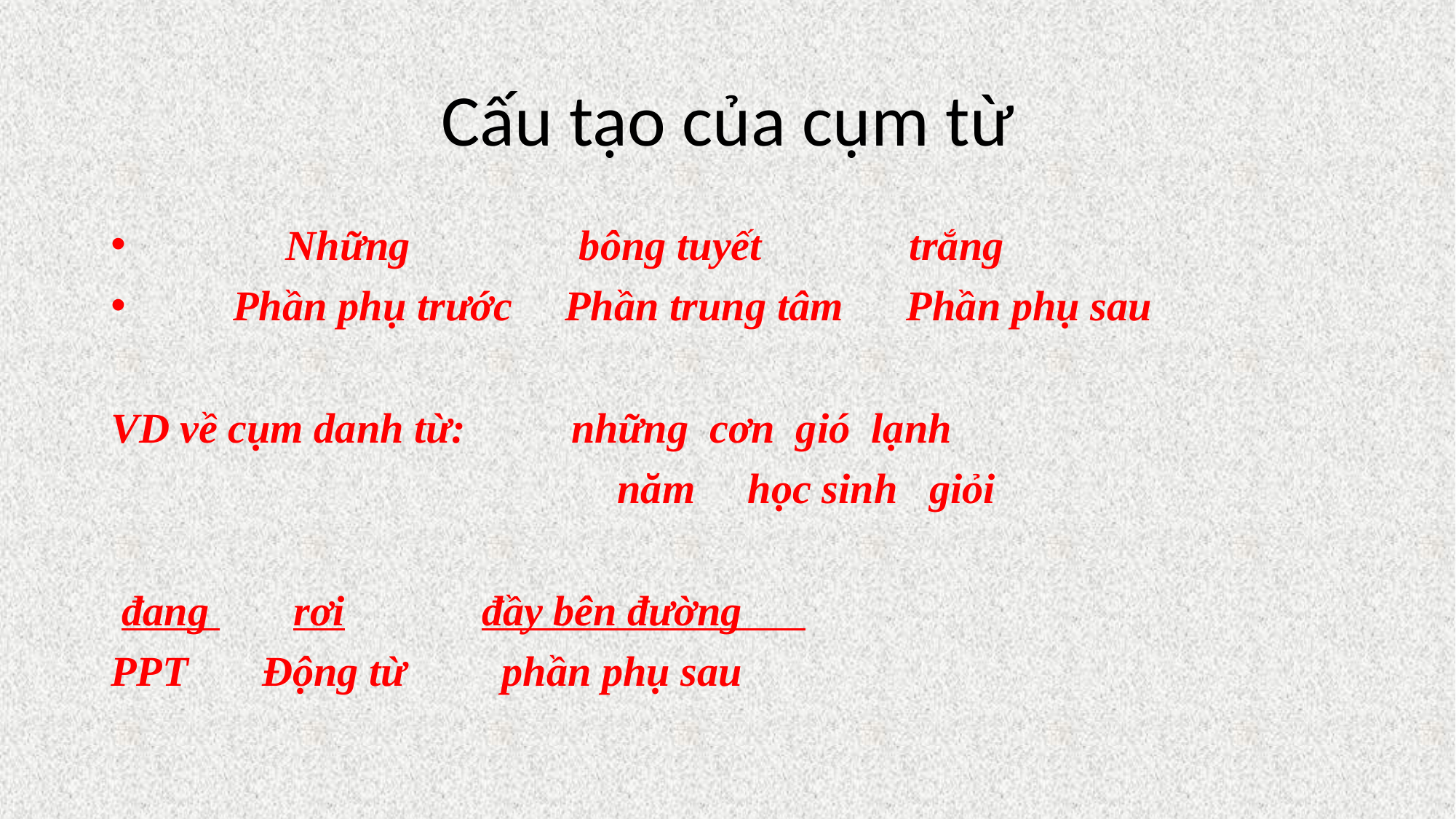

# Cấu tạo của cụm từ
              Những                bông tuyết              trắng
         Phần phụ trước     Phần trung tâm      Phần phụ sau

VD về cụm danh từ:          những  cơn  gió  lạnh
                                                năm     học sinh   giỏi

 đang        rơi             đầy bên đường
PPT       Động từ         phần phụ sau